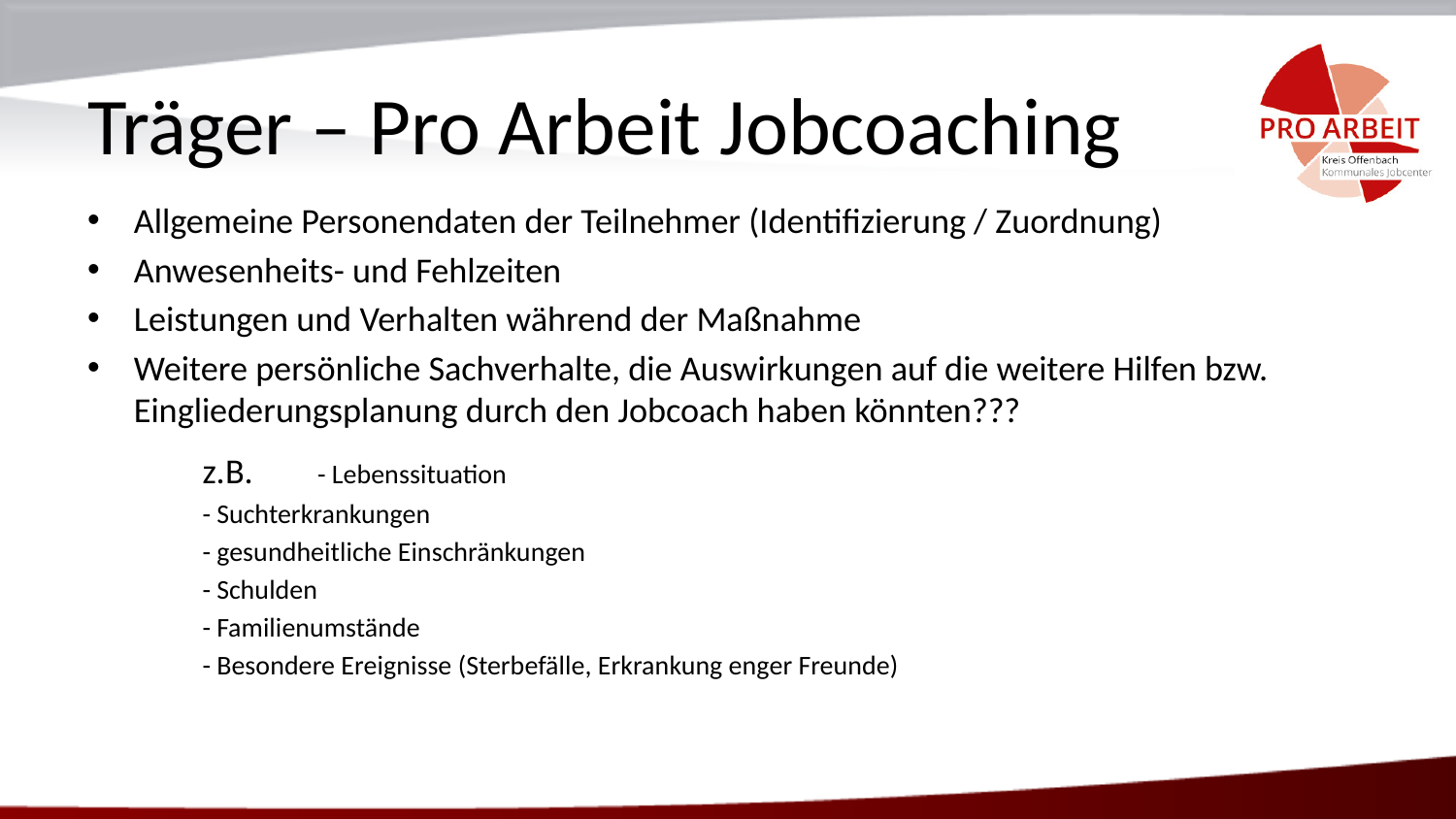

# Träger – Pro Arbeit Jobcoaching
Allgemeine Personendaten der Teilnehmer (Identifizierung / Zuordnung)
Anwesenheits- und Fehlzeiten
Leistungen und Verhalten während der Maßnahme
Weitere persönliche Sachverhalte, die Auswirkungen auf die weitere Hilfen bzw. Eingliederungsplanung durch den Jobcoach haben könnten???
	z.B. 	- Lebenssituation
		- Suchterkrankungen
		- gesundheitliche Einschränkungen
		- Schulden
		- Familienumstände
		- Besondere Ereignisse (Sterbefälle, Erkrankung enger Freunde)